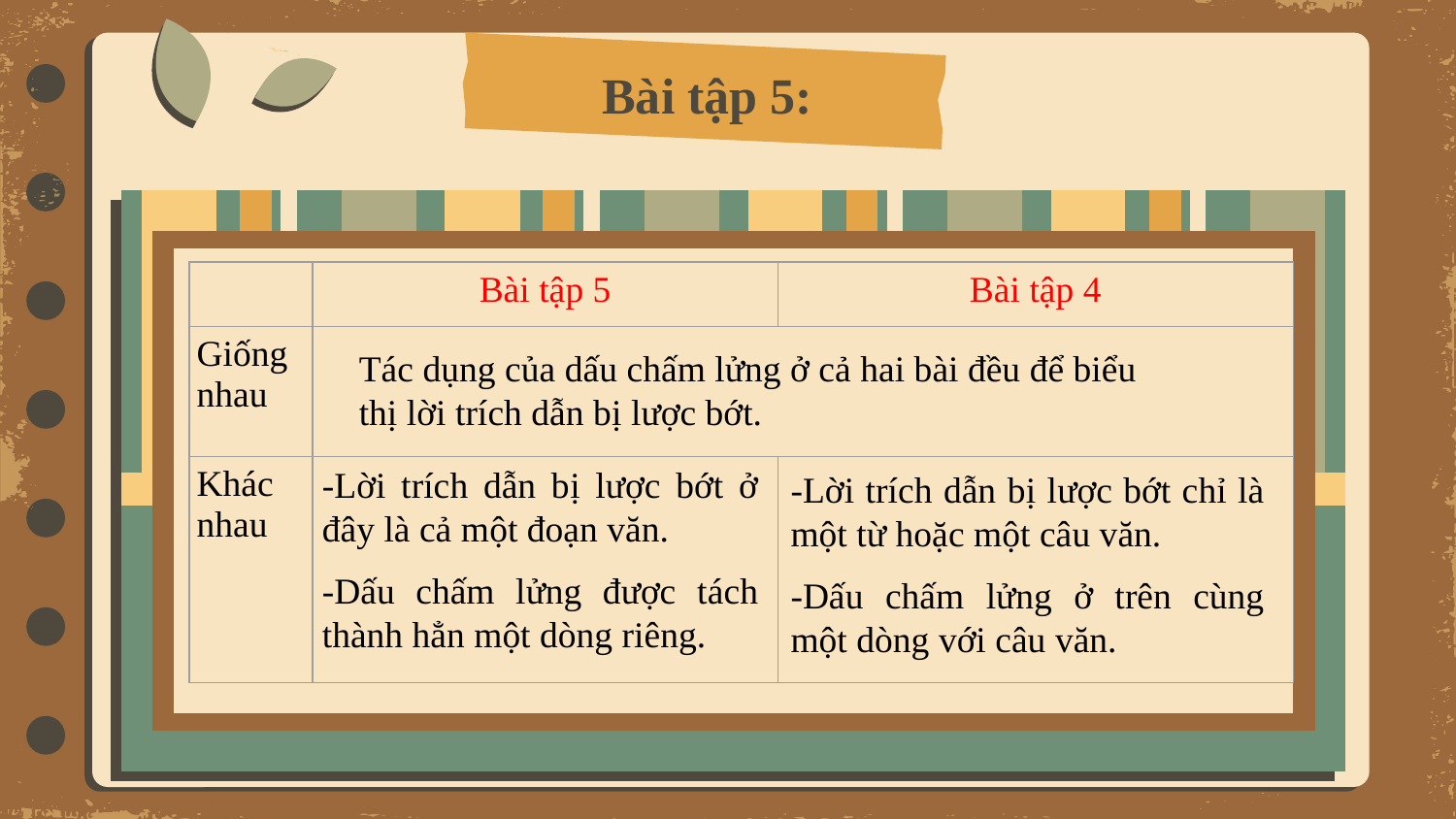

# Bài tập 5:

|  | Bài tập 5 | Bài tập 4 |
| --- | --- | --- |
| Giống nhau |  |  |
| Khác nhau |  |  |
Tác dụng của dấu chấm lửng ở cả hai bài đều để biểu thị lời trích dẫn bị lược bớt.
-Lời trích dẫn bị lược bớt ở đây là cả một đoạn văn.
-Dấu chấm lửng được tách thành hẳn một dòng riêng.
-Lời trích dẫn bị lược bớt chỉ là một từ hoặc một câu văn.
-Dấu chấm lửng ở trên cùng một dòng với câu văn.